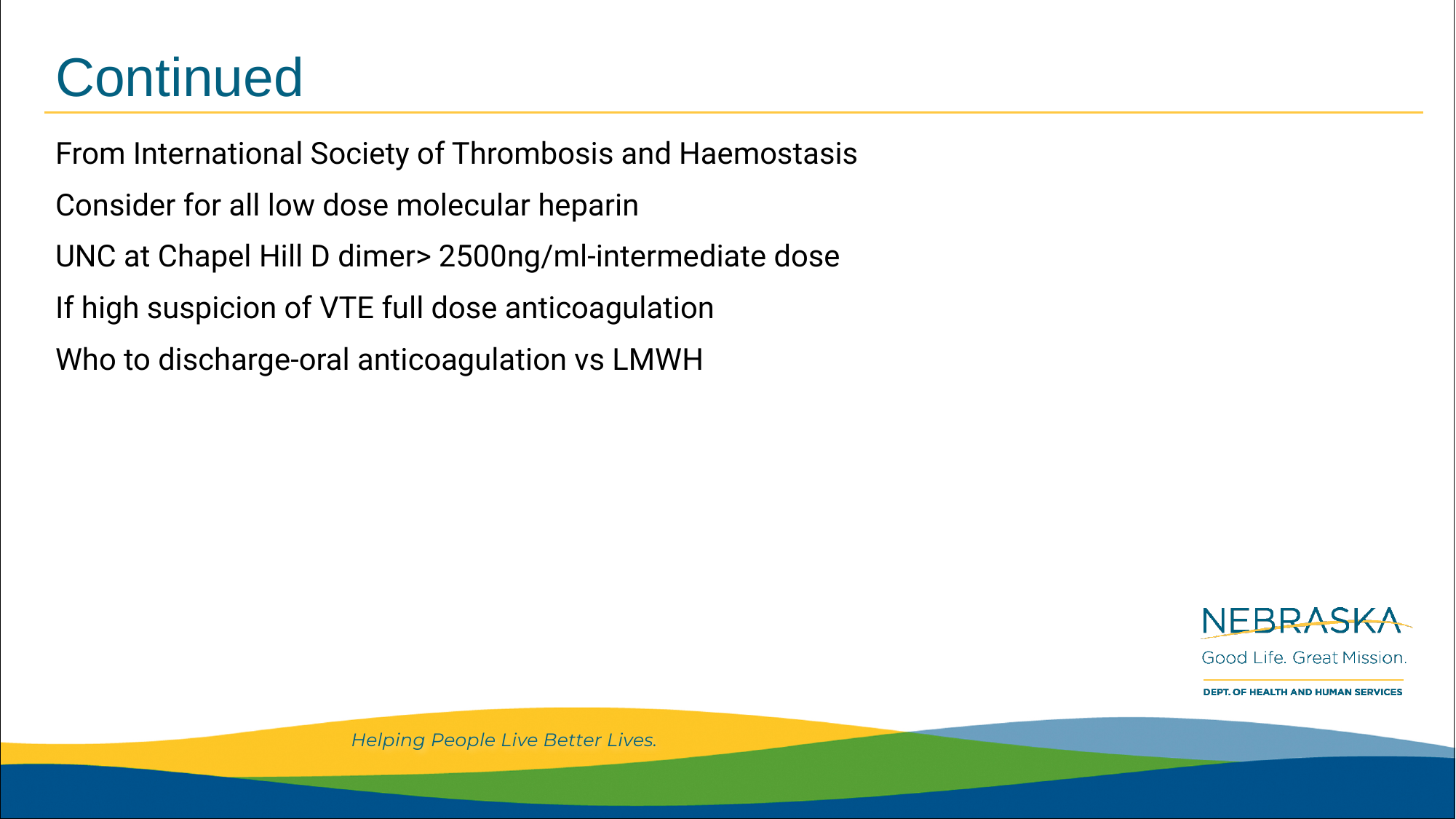

# Continued
From International Society of Thrombosis and Haemostasis
Consider for all low dose molecular heparin
UNC at Chapel Hill D dimer> 2500ng/ml-intermediate dose
If high suspicion of VTE full dose anticoagulation
Who to discharge-oral anticoagulation vs LMWH